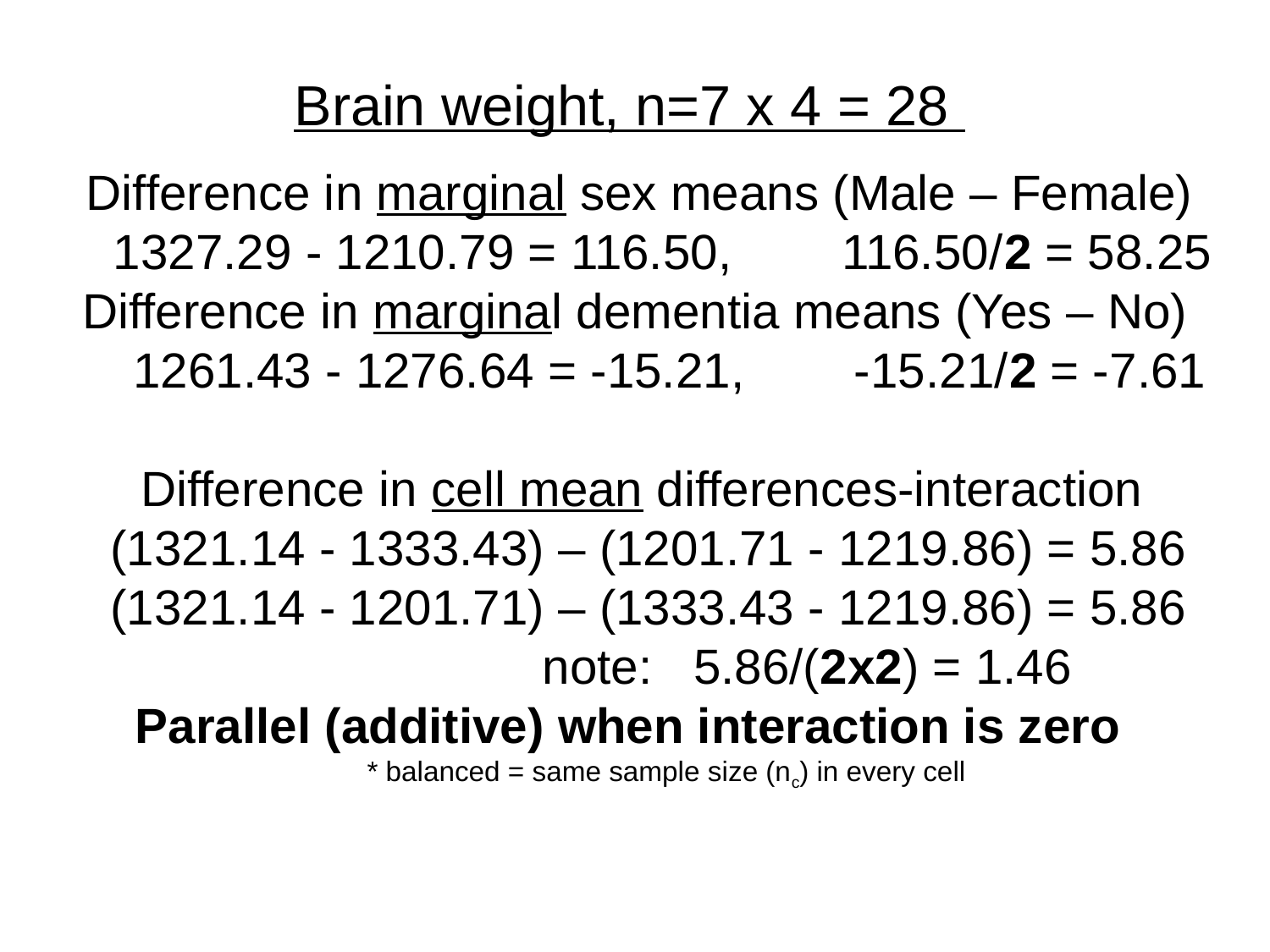

Brain weight, n=7 x 4 = 28
 Difference in marginal sex means (Male – Female)
    1327.29 - 1210.79 = 116.50,        116.50/2 = 58.25
Difference in marginal dementia means (Yes – No)
     1261.43 - 1276.64 = -15.21,        -15.21/2 = -7.61

 Difference in cell mean differences-interaction
  (1321.14 - 1333.43) – (1201.71 - 1219.86) = 5.86
  (1321.14 - 1201.71) – (1333.43 - 1219.86) = 5.86
                          note:   5.86/(2x2) = 1.46
Parallel (additive) when interaction is zero
        * balanced = same sample size (nc) in every cell